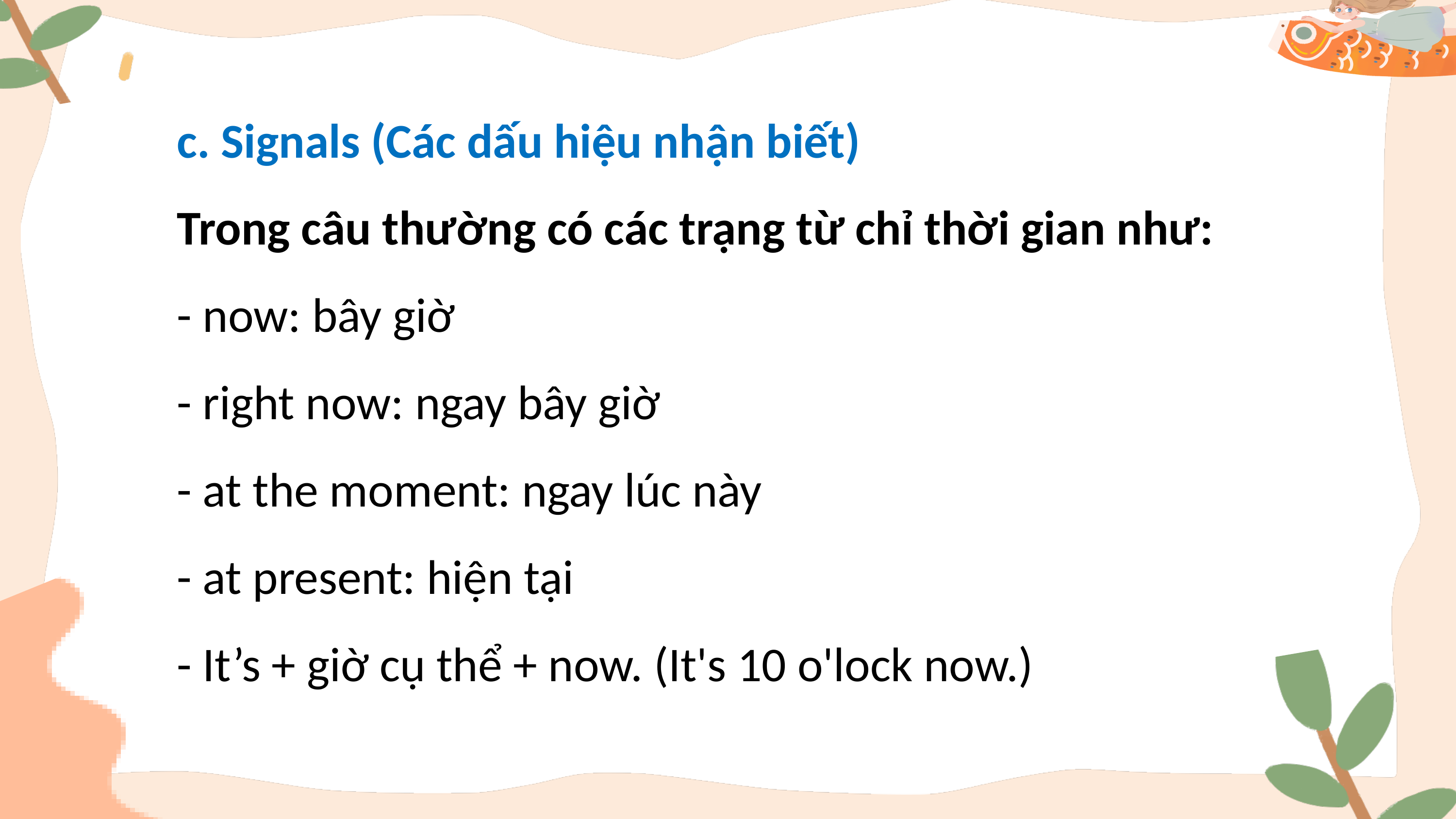

c. Signals (Các dấu hiệu nhận biết)
Trong câu thường có các trạng từ chỉ thời gian như:
- now: bây giờ
- right now: ngay bây giờ
- at the moment: ngay lúc này
- at present: hiện tại
- It’s + giờ cụ thể + now. (It's 10 o'lock now.)